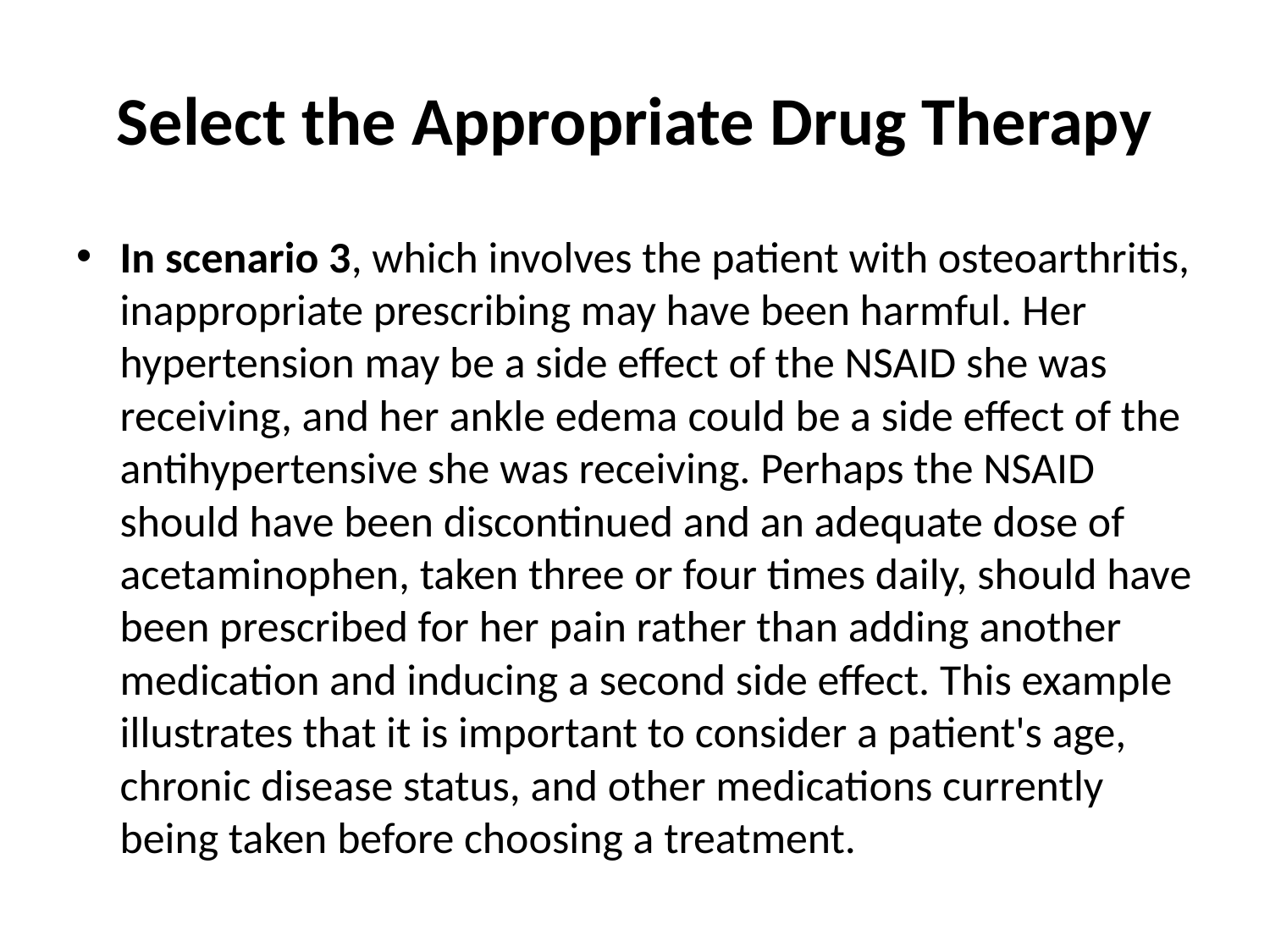

# Select the Appropriate Drug Therapy
In scenario 3, which involves the patient with osteoarthritis, inappropriate prescribing may have been harmful. Her hypertension may be a side effect of the NSAID she was receiving, and her ankle edema could be a side effect of the antihypertensive she was receiving. Perhaps the NSAID should have been discontinued and an adequate dose of acetaminophen, taken three or four times daily, should have been prescribed for her pain rather than adding another medication and inducing a second side effect. This example illustrates that it is important to consider a patient's age, chronic disease status, and other medications currently being taken before choosing a treatment.